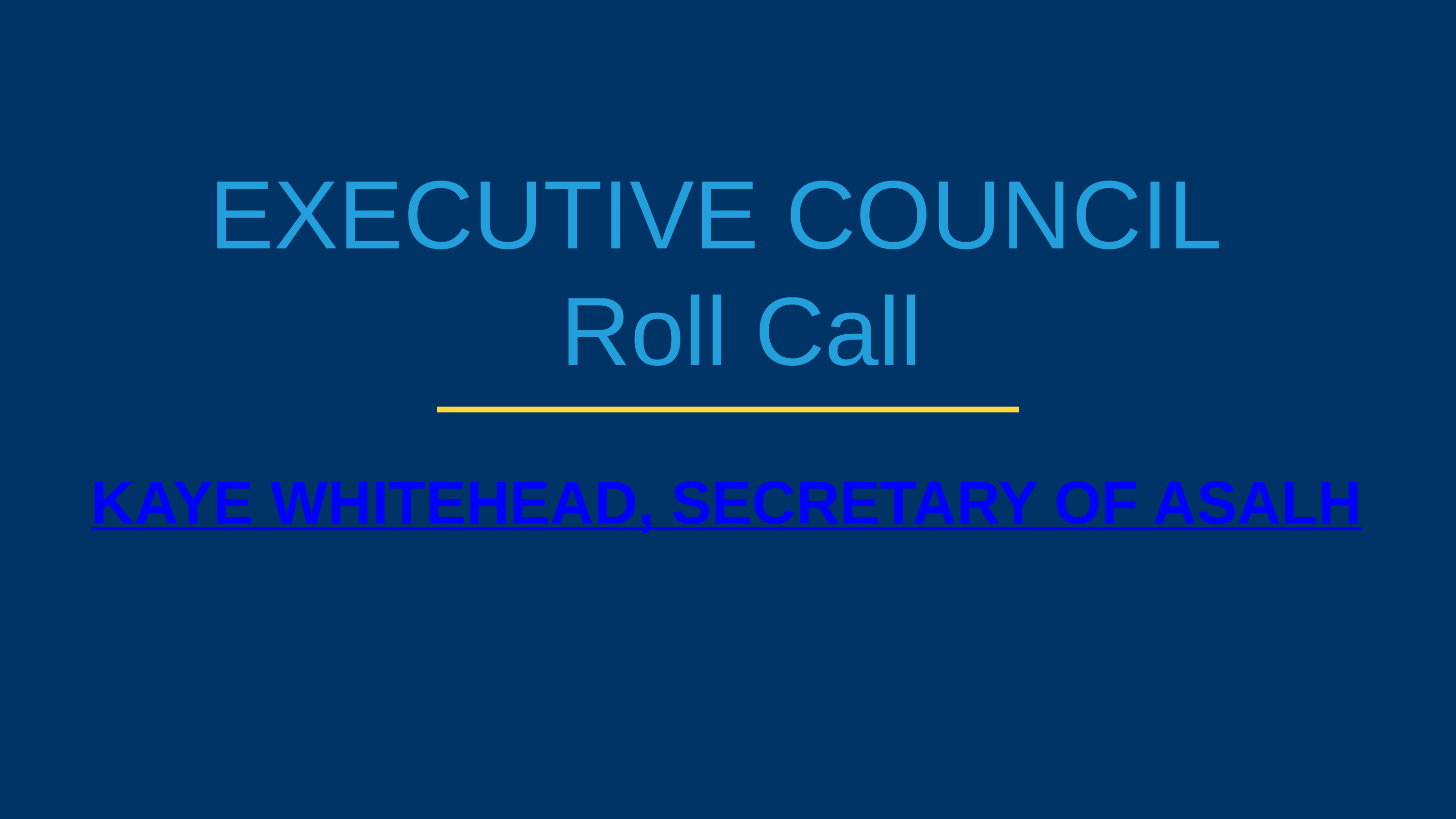

EXECUTIVE COUNCIL
 Roll Call

KAYE WHITEHEAD, SECRETARY OF ASALH